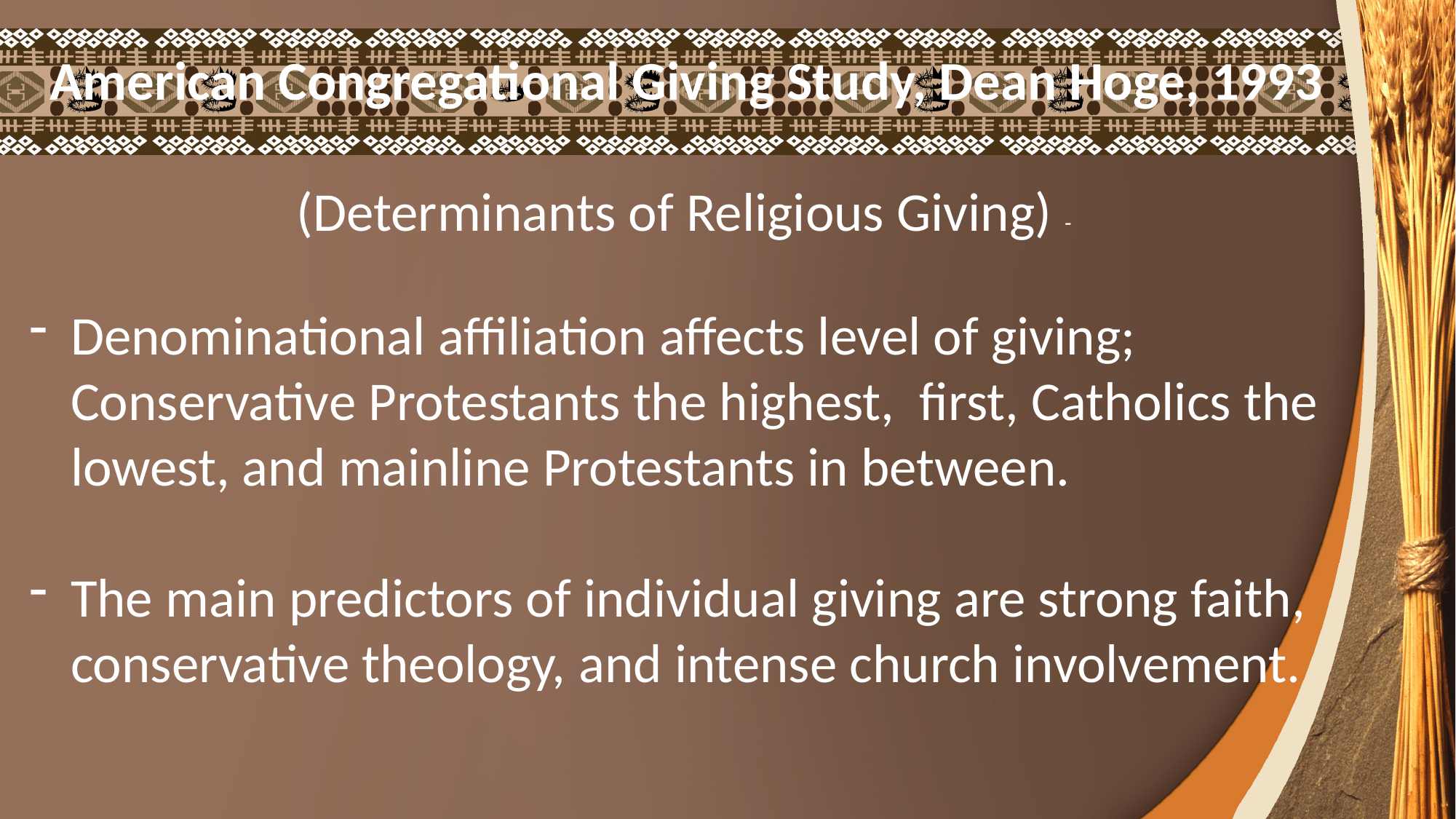

American Congregational Giving Study, Dean Hoge, 1993

(Determinants of Religious Giving) -

Denominational affiliation affects level of giving; Conservative Protestants the highest,  first, Catholics the lowest, and mainline Protestants in between.

The main predictors of individual giving are strong faith, conservative theology, and intense church involvement.